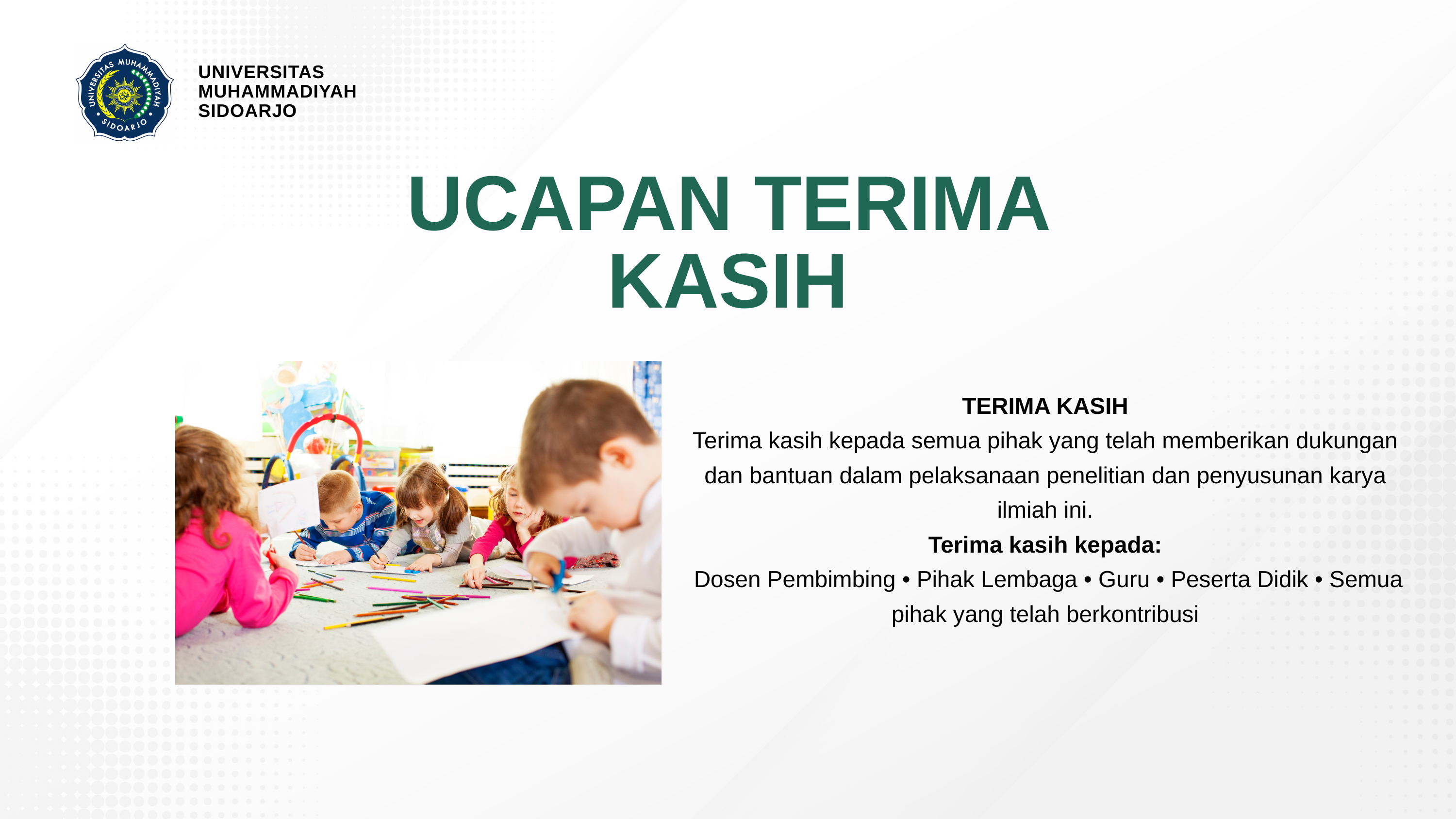

UNIVERSITAS MUHAMMADIYAH
SIDOARJO
UCAPAN TERIMA KASIH

TERIMA KASIH
Terima kasih kepada semua pihak yang telah memberikan dukungan dan bantuan dalam pelaksanaan penelitian dan penyusunan karya ilmiah ini.
Terima kasih kepada:
 Dosen Pembimbing • Pihak Lembaga • Guru • Peserta Didik • Semua pihak yang telah berkontribusi